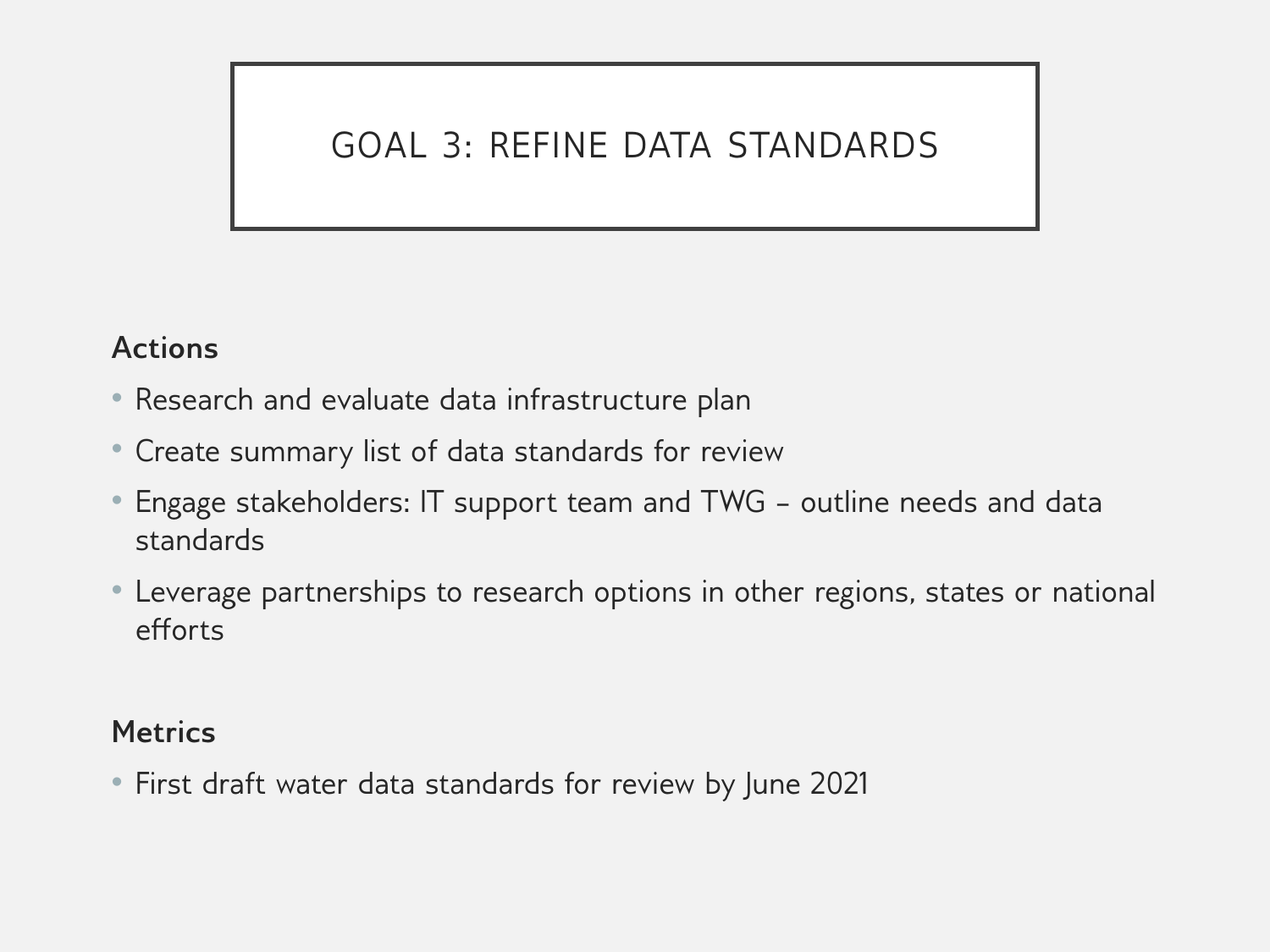

# Goal 3: Refine data standards
Actions
Research and evaluate data infrastructure plan
Create summary list of data standards for review
Engage stakeholders: IT support team and TWG – outline needs and data standards
Leverage partnerships to research options in other regions, states or national efforts

Metrics
First draft water data standards for review by June 2021